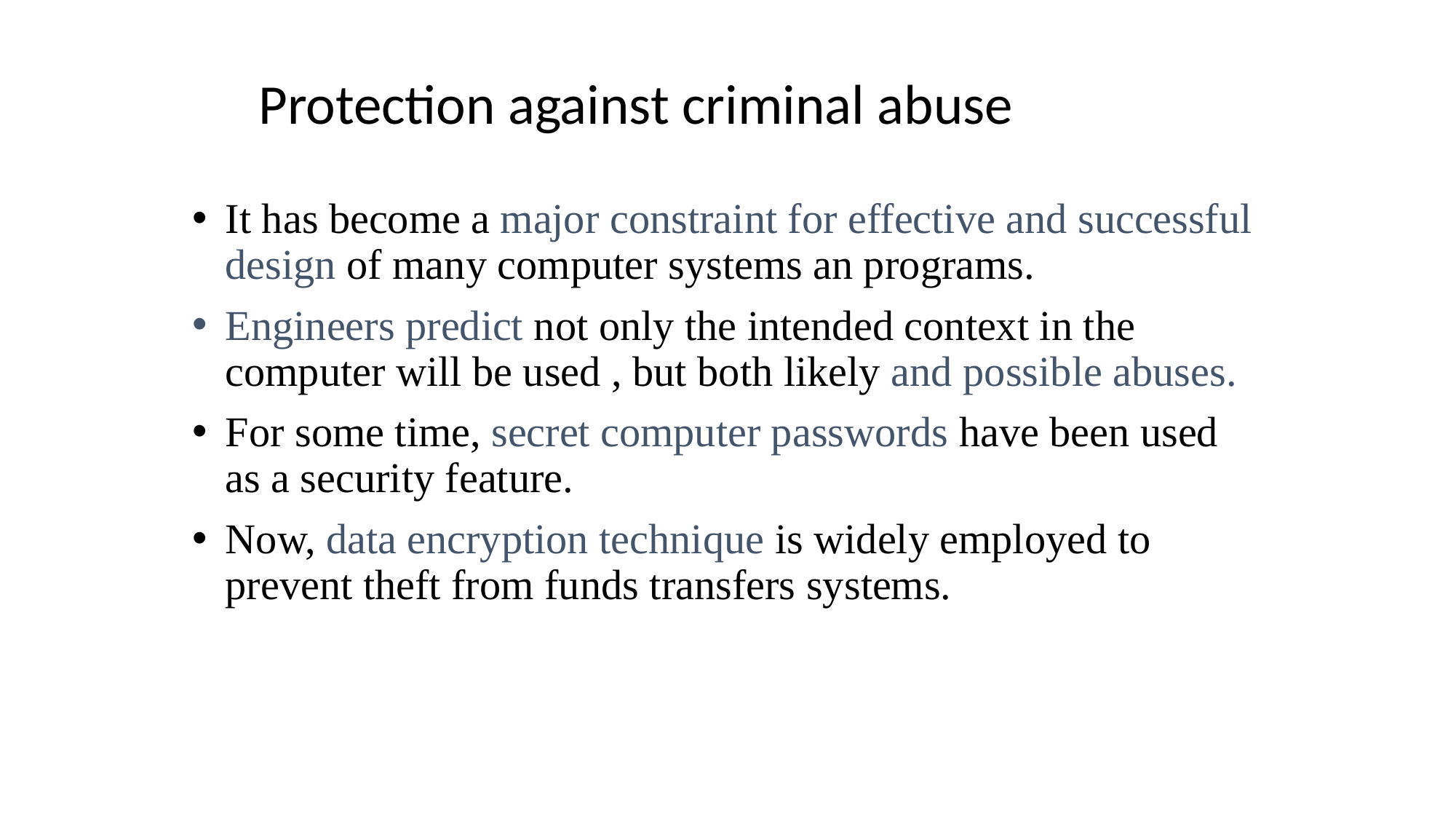

Protection against criminal abuse
It has become a major constraint for effective and successful design of many computer systems an programs.
Engineers predict not only the intended context in the computer will be used , but both likely and possible abuses.
For some time, secret computer passwords have been used as a security feature.
Now, data encryption technique is widely employed to prevent theft from funds transfers systems.